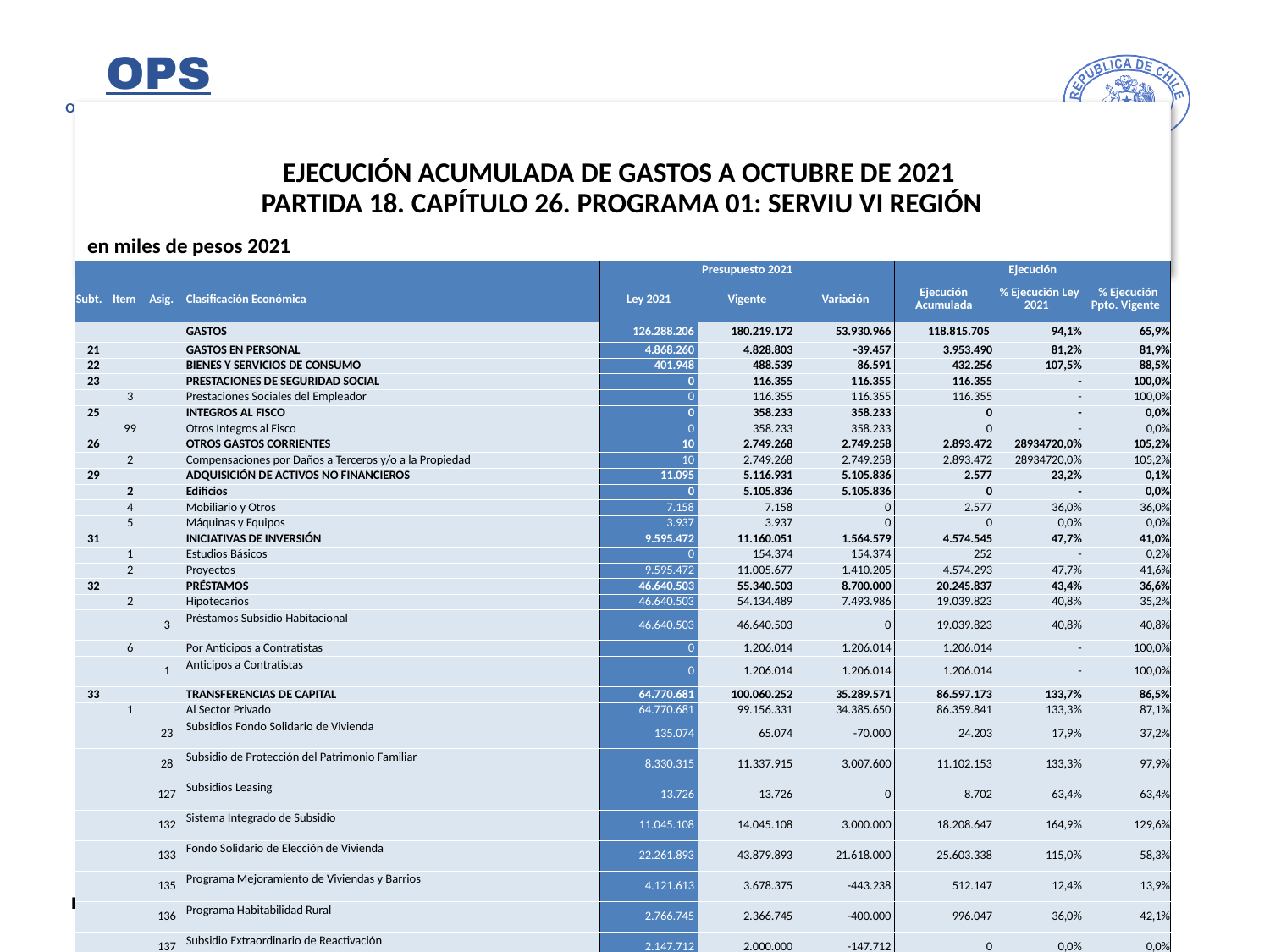

# EJECUCIÓN ACUMULADA DE GASTOS A OCTUBRE DE 2021 PARTIDA 18. CAPÍTULO 26. PROGRAMA 01: SERVIU VI REGIÓN
en miles de pesos 2021
|  |  |  |  | Presupuesto 2021 |  |  | Ejecución |  |  |
| --- | --- | --- | --- | --- | --- | --- | --- | --- | --- |
| Subt. | Item | Asig. | Clasificación Económica | Ley 2021 | Vigente | Variación | Ejecución Acumulada | % Ejecución Ley 2021 | % Ejecución Ppto. Vigente |
|  |  |  | GASTOS | 126.288.206 | 180.219.172 | 53.930.966 | 118.815.705 | 94,1% | 65,9% |
| 21 |  |  | GASTOS EN PERSONAL | 4.868.260 | 4.828.803 | -39.457 | 3.953.490 | 81,2% | 81,9% |
| 22 |  |  | BIENES Y SERVICIOS DE CONSUMO | 401.948 | 488.539 | 86.591 | 432.256 | 107,5% | 88,5% |
| 23 |  |  | PRESTACIONES DE SEGURIDAD SOCIAL | 0 | 116.355 | 116.355 | 116.355 | - | 100,0% |
|  | 3 |  | Prestaciones Sociales del Empleador | 0 | 116.355 | 116.355 | 116.355 | - | 100,0% |
| 25 |  |  | INTEGROS AL FISCO | 0 | 358.233 | 358.233 | 0 | - | 0,0% |
|  | 99 |  | Otros Integros al Fisco | 0 | 358.233 | 358.233 | 0 | - | 0,0% |
| 26 |  |  | OTROS GASTOS CORRIENTES | 10 | 2.749.268 | 2.749.258 | 2.893.472 | 28934720,0% | 105,2% |
|  | 2 |  | Compensaciones por Daños a Terceros y/o a la Propiedad | 10 | 2.749.268 | 2.749.258 | 2.893.472 | 28934720,0% | 105,2% |
| 29 |  |  | ADQUISICIÓN DE ACTIVOS NO FINANCIEROS | 11.095 | 5.116.931 | 5.105.836 | 2.577 | 23,2% | 0,1% |
|  | 2 |  | Edificios | 0 | 5.105.836 | 5.105.836 | 0 | - | 0,0% |
|  | 4 |  | Mobiliario y Otros | 7.158 | 7.158 | 0 | 2.577 | 36,0% | 36,0% |
|  | 5 |  | Máquinas y Equipos | 3.937 | 3.937 | 0 | 0 | 0,0% | 0,0% |
| 31 |  |  | INICIATIVAS DE INVERSIÓN | 9.595.472 | 11.160.051 | 1.564.579 | 4.574.545 | 47,7% | 41,0% |
|  | 1 |  | Estudios Básicos | 0 | 154.374 | 154.374 | 252 | - | 0,2% |
|  | 2 |  | Proyectos | 9.595.472 | 11.005.677 | 1.410.205 | 4.574.293 | 47,7% | 41,6% |
| 32 |  |  | PRÉSTAMOS | 46.640.503 | 55.340.503 | 8.700.000 | 20.245.837 | 43,4% | 36,6% |
|  | 2 |  | Hipotecarios | 46.640.503 | 54.134.489 | 7.493.986 | 19.039.823 | 40,8% | 35,2% |
|  |  | 3 | Préstamos Subsidio Habitacional | 46.640.503 | 46.640.503 | 0 | 19.039.823 | 40,8% | 40,8% |
|  | 6 |  | Por Anticipos a Contratistas | 0 | 1.206.014 | 1.206.014 | 1.206.014 | - | 100,0% |
|  |  | 1 | Anticipos a Contratistas | 0 | 1.206.014 | 1.206.014 | 1.206.014 | - | 100,0% |
| 33 |  |  | TRANSFERENCIAS DE CAPITAL | 64.770.681 | 100.060.252 | 35.289.571 | 86.597.173 | 133,7% | 86,5% |
|  | 1 |  | Al Sector Privado | 64.770.681 | 99.156.331 | 34.385.650 | 86.359.841 | 133,3% | 87,1% |
|  |  | 23 | Subsidios Fondo Solidario de Vivienda | 135.074 | 65.074 | -70.000 | 24.203 | 17,9% | 37,2% |
|  |  | 28 | Subsidio de Protección del Patrimonio Familiar | 8.330.315 | 11.337.915 | 3.007.600 | 11.102.153 | 133,3% | 97,9% |
|  |  | 127 | Subsidios Leasing | 13.726 | 13.726 | 0 | 8.702 | 63,4% | 63,4% |
|  |  | 132 | Sistema Integrado de Subsidio | 11.045.108 | 14.045.108 | 3.000.000 | 18.208.647 | 164,9% | 129,6% |
|  |  | 133 | Fondo Solidario de Elección de Vivienda | 22.261.893 | 43.879.893 | 21.618.000 | 25.603.338 | 115,0% | 58,3% |
|  |  | 135 | Programa Mejoramiento de Viviendas y Barrios | 4.121.613 | 3.678.375 | -443.238 | 512.147 | 12,4% | 13,9% |
|  |  | 136 | Programa Habitabilidad Rural | 2.766.745 | 2.366.745 | -400.000 | 996.047 | 36,0% | 42,1% |
|  |  | 137 | Subsidio Extraordinario de Reactivación | 2.147.712 | 2.000.000 | -147.712 | 0 | 0,0% | 0,0% |
|  |  | 138 | Programa de Integración Social y Territorial | 13.948.495 | 21.769.495 | 7.821.000 | 29.904.604 | 214,4% | 137,4% |
|  | 3 |  | A Otras Entidades Públicas | 0 | 903.921 | 903.921 | 237.332 | - | 26,3% |
|  |  | 102 | Municipalidades para el Programa Recuperación de Barrios | 0 | 903.921 | 903.921 | 237.332 | - | 26,3% |
| 34 |  |  | SERVICIO DE LA DEUDA | 237 | 237 | 0 | 0 | 0,0% | 0,0% |
|  | 7 |  | Deuda Flotante | 237 | 237 | 0 | 0 | 0,0% | 0,0% |
24